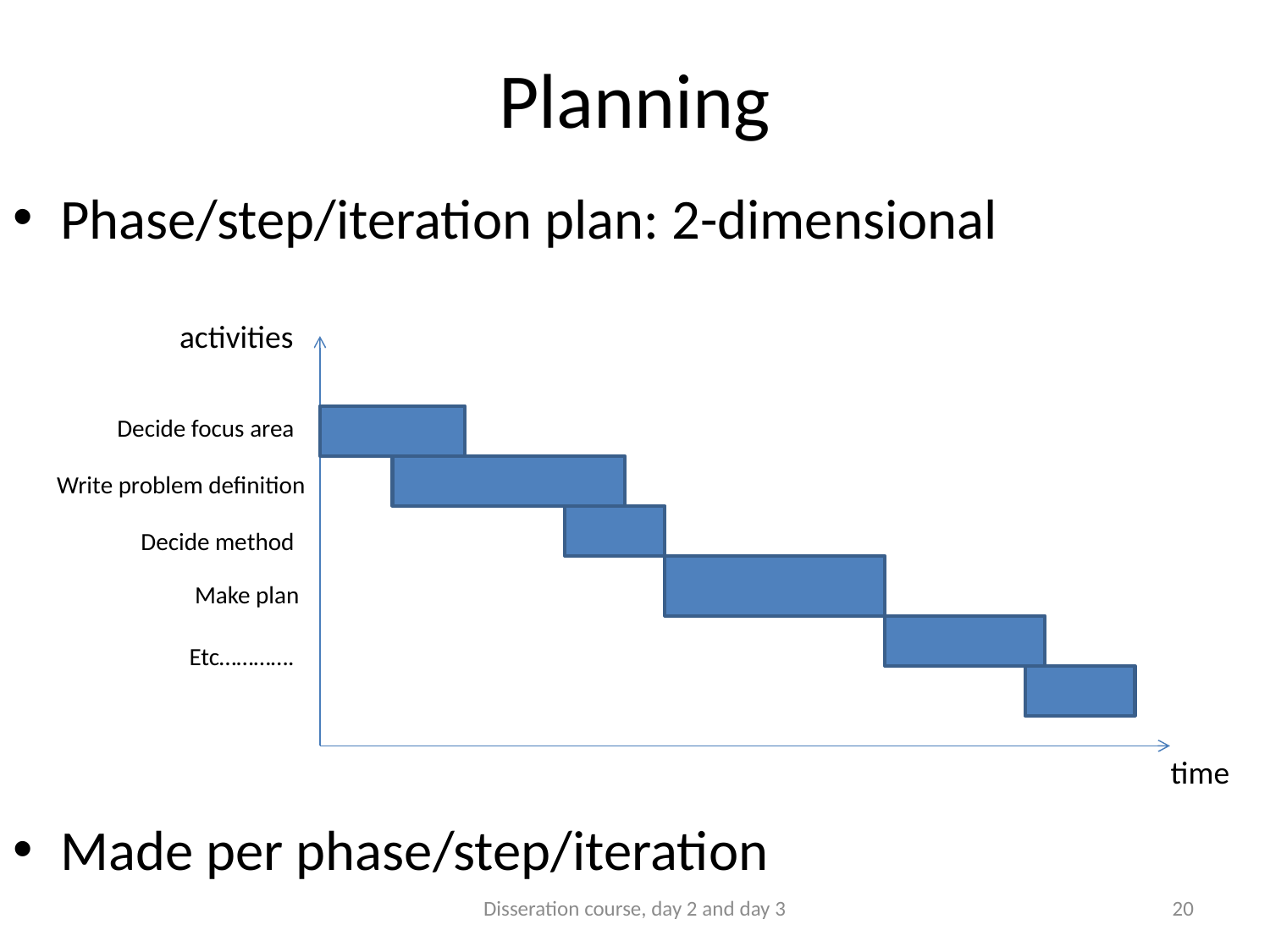

# Planning
Phase/step/iteration plan: 2-dimensional

Made per phase/step/iteration
activities
Decide focus area

Write problem definition

Decide method

Make plan

Etc………….

time
Disseration course, day 2 and day 3
20